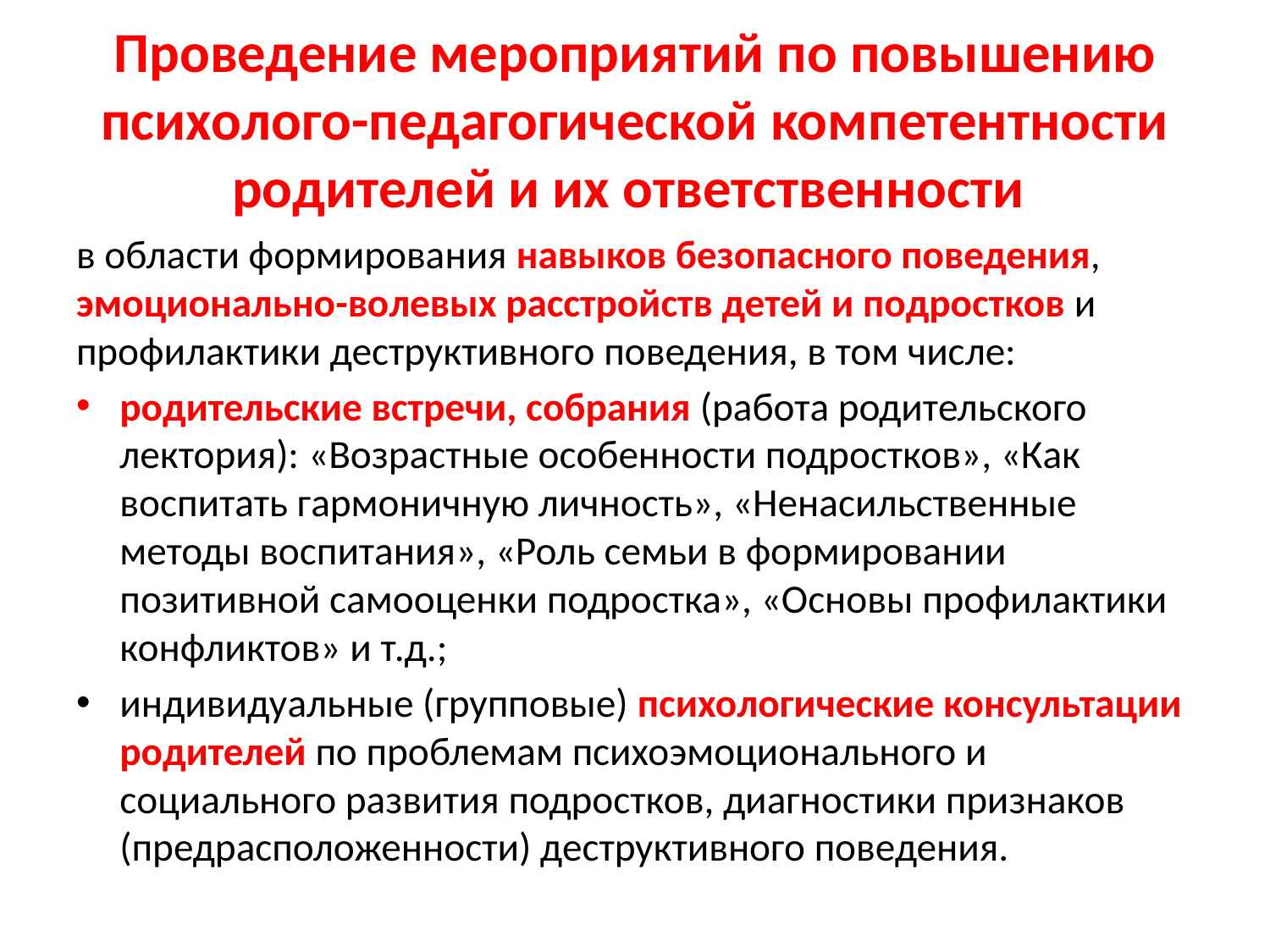

# Проведение мероприятий по повышению психолого-педагогической компетентности родителей и их ответственности
в области формирования навыков безопасного поведения, эмоционально-волевых расстройств детей и подростков и профилактики деструктивного поведения, в том числе:
родительские встречи, собрания (работа родительского лектория): «Возрастные особенности подростков», «Как воспитать гармоничную личность», «Ненасильственные методы воспитания», «Роль семьи в формировании позитивной самооценки подростка», «Основы профилактики конфликтов» и т.д.;
индивидуальные (групповые) психологические консультации родителей по проблемам психоэмоционального и социального развития подростков, диагностики признаков (предрасположенности) деструктивного поведения.